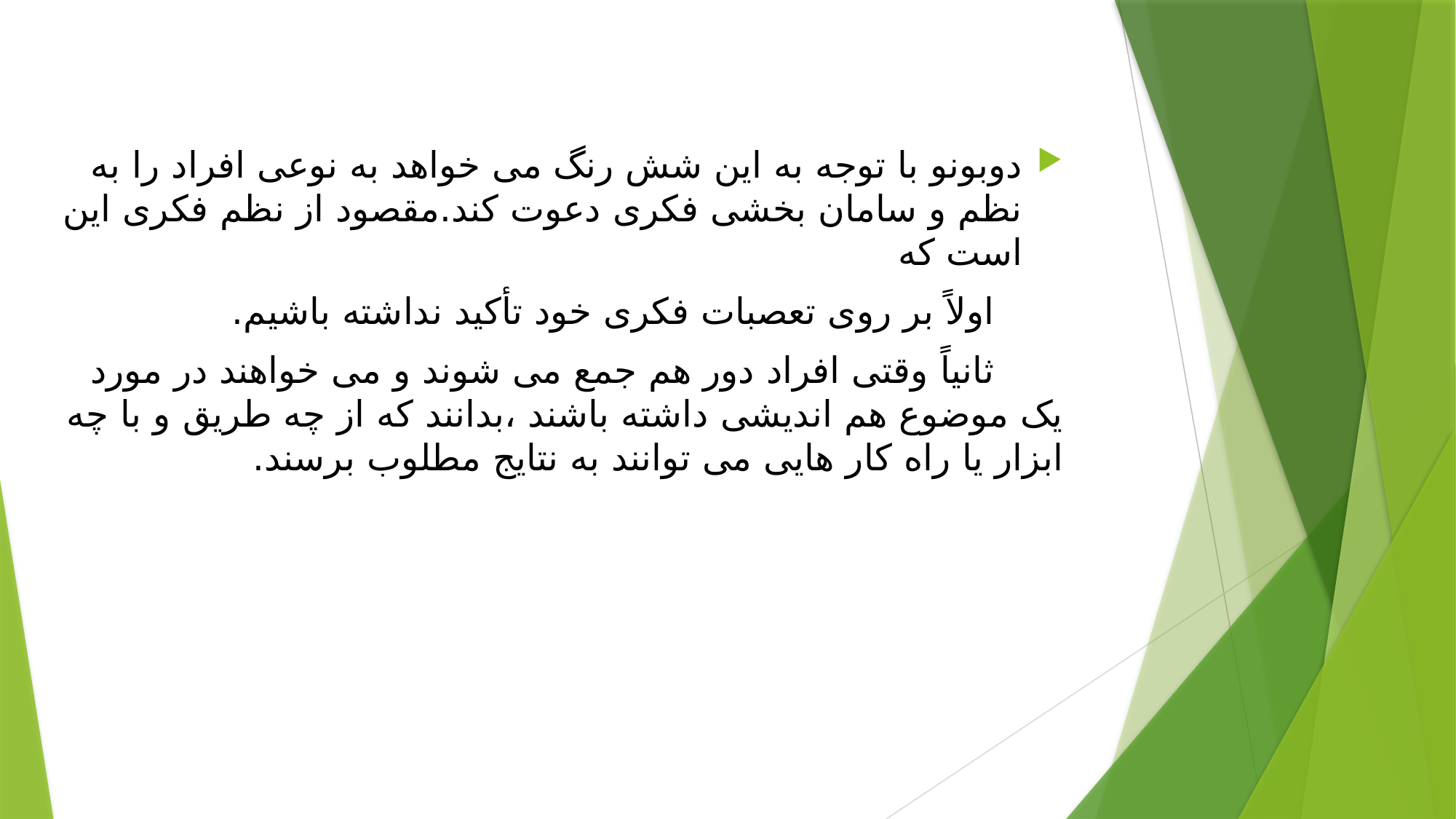

دوبونو با توجه به این شش رنگ می خواهد به نوعی افراد را به نظم و سامان بخشی فکری دعوت کند.مقصود از نظم فکری این است که
      اولاً بر روی تعصبات فکری خود تأکید نداشته باشیم.
      ثانیاً وقتی افراد دور هم جمع می شوند و می خواهند در مورد یک موضوع هم اندیشی داشته باشند ،بدانند که از چه طریق و با چه ابزار یا راه کار هایی می توانند به نتایج مطلوب برسند.